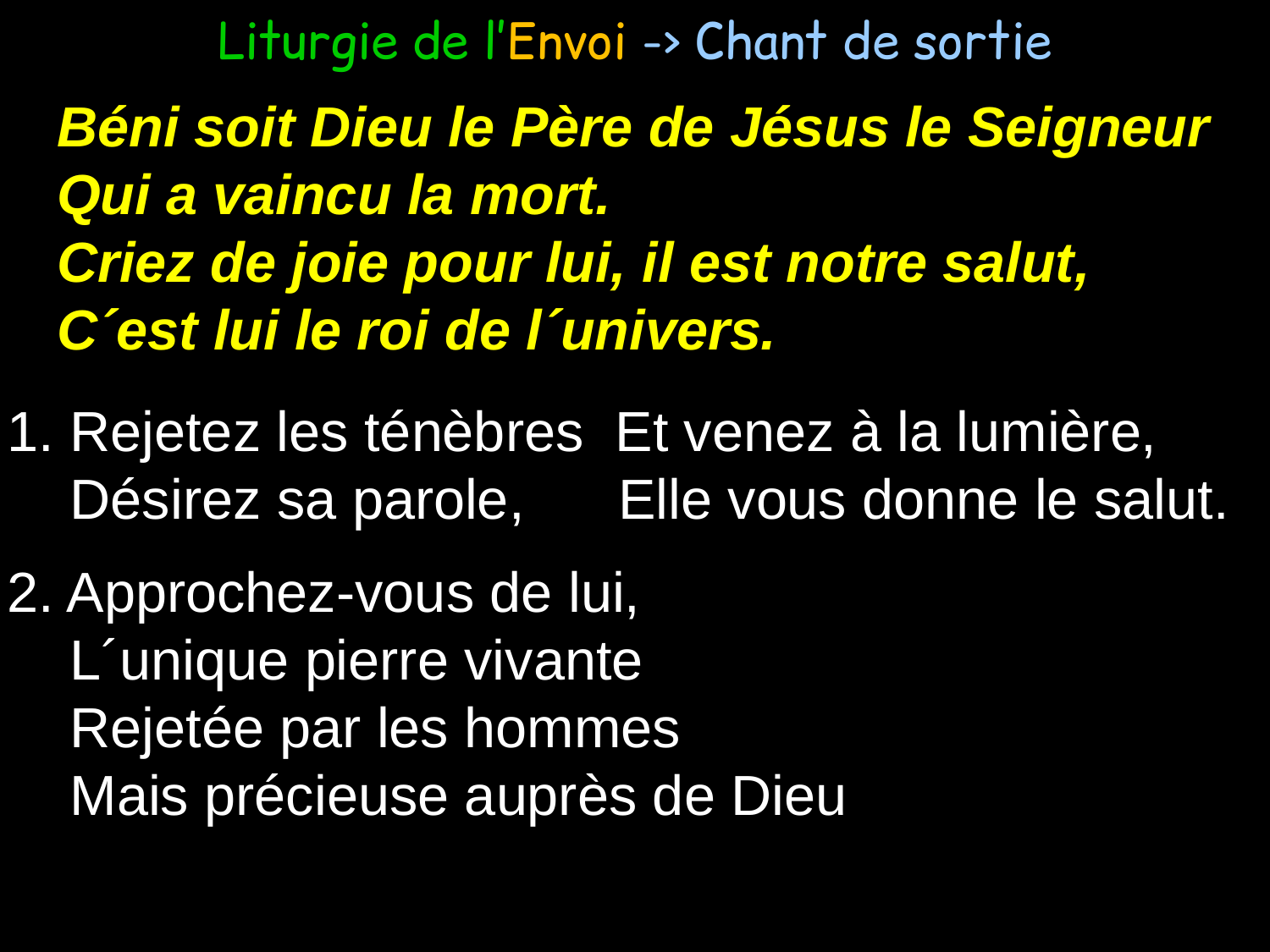

Liturgie de l’Envoi -> Chant de sortie

Béni soit Dieu le Père de Jésus le Seigneur
Qui a vaincu la mort.
Criez de joie pour lui, il est notre salut,
C´est lui le roi de l´univers.

1. Rejetez les ténèbres  Et venez à la lumière,
Désirez sa parole,      Elle vous donne le salut.

2. Approchez-vous de lui,
	L´unique pierre vivante
Rejetée par les hommes
	Mais précieuse auprès de Dieu